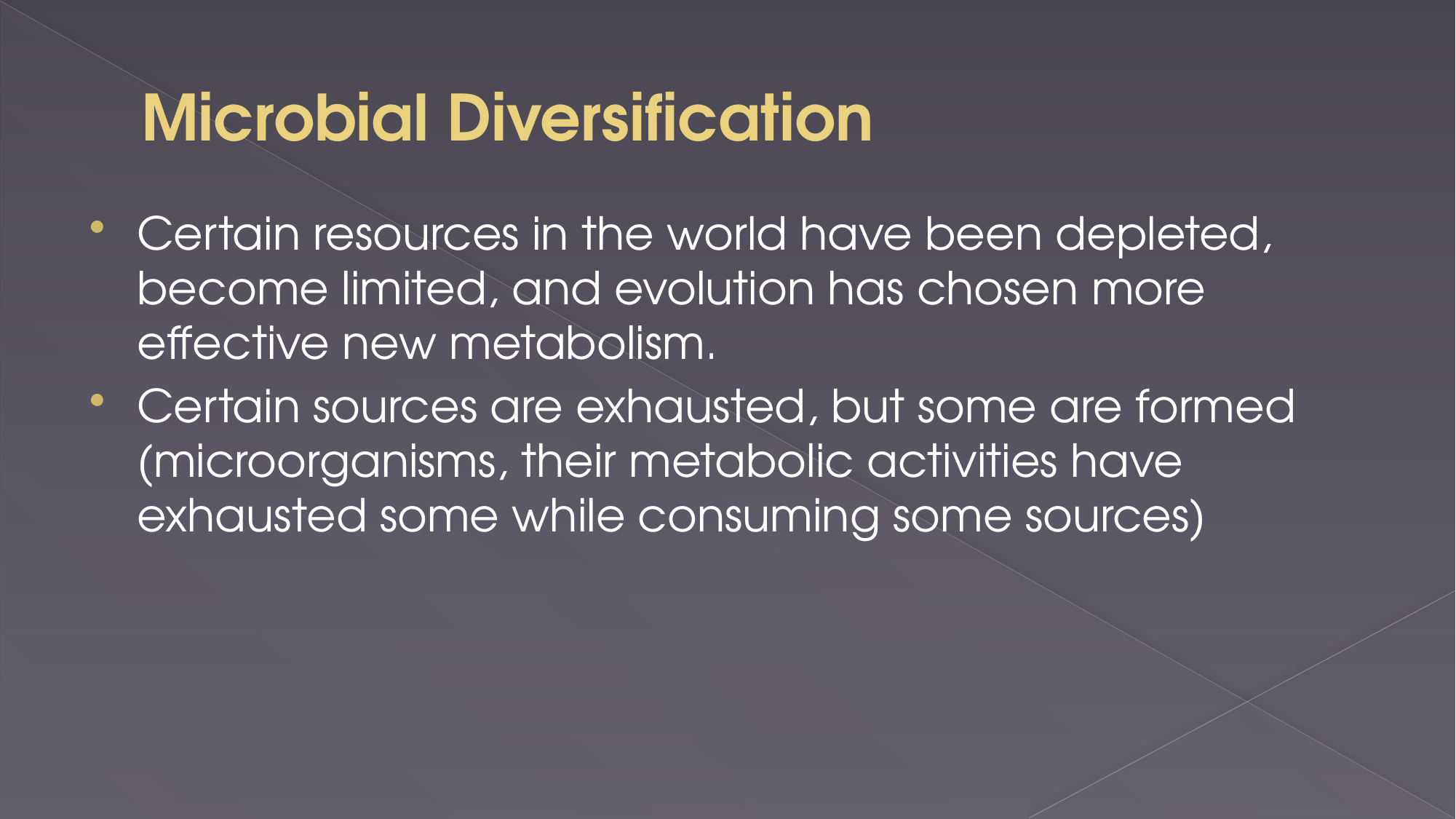

# Microbial Diversification
Certain resources in the world have been depleted, become limited, and evolution has chosen more effective new metabolism.
Certain sources are exhausted, but some are formed (microorganisms, their metabolic activities have exhausted some while consuming some sources)